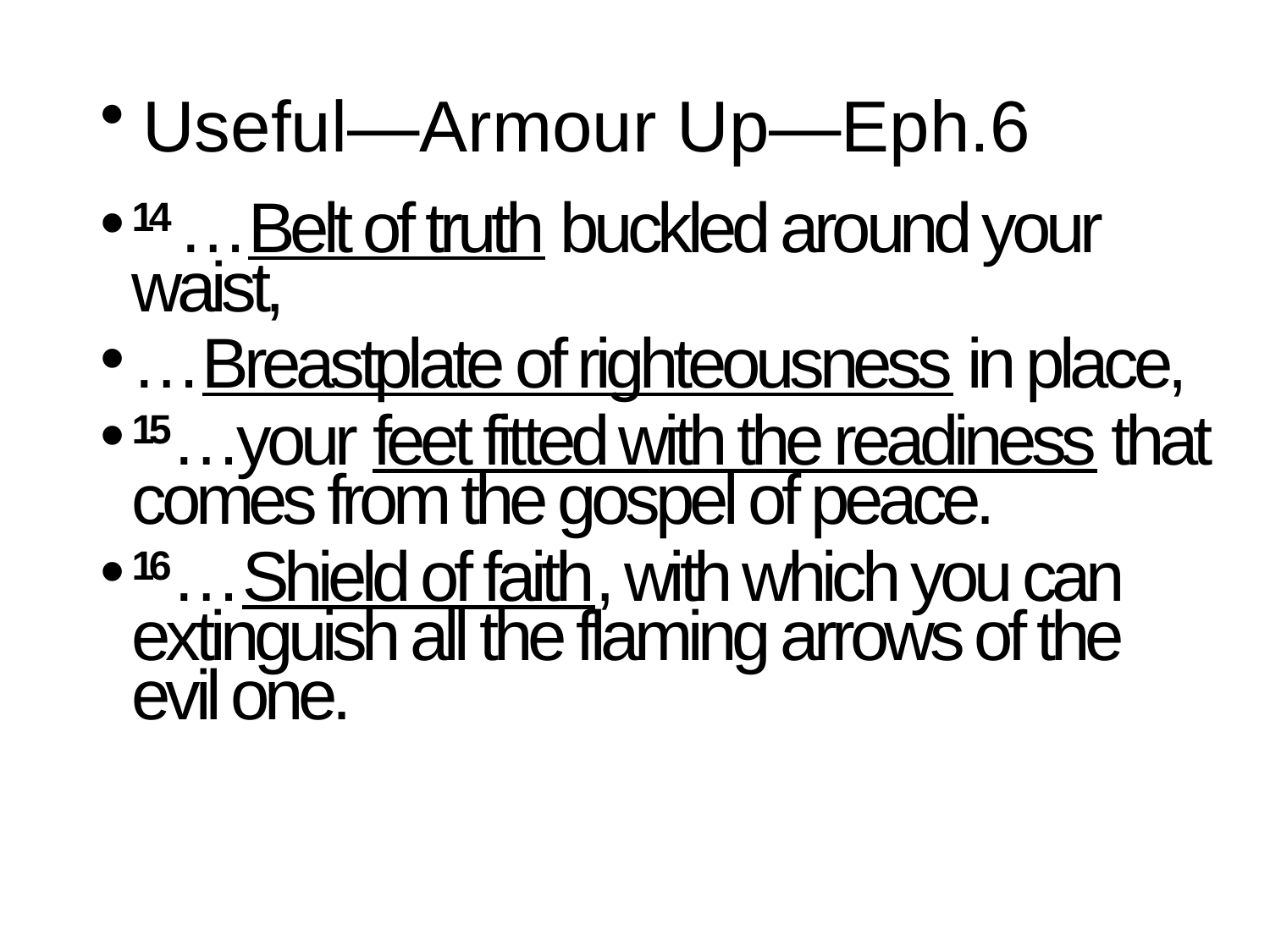

Useful—Armour Up—Eph.6
14 …Belt of truth buckled around your waist,
…Breastplate of righteousness in place,
15…your feet fitted with the readiness that comes from the gospel of peace.
16…Shield of faith, with which you can extinguish all the flaming arrows of the evil one.